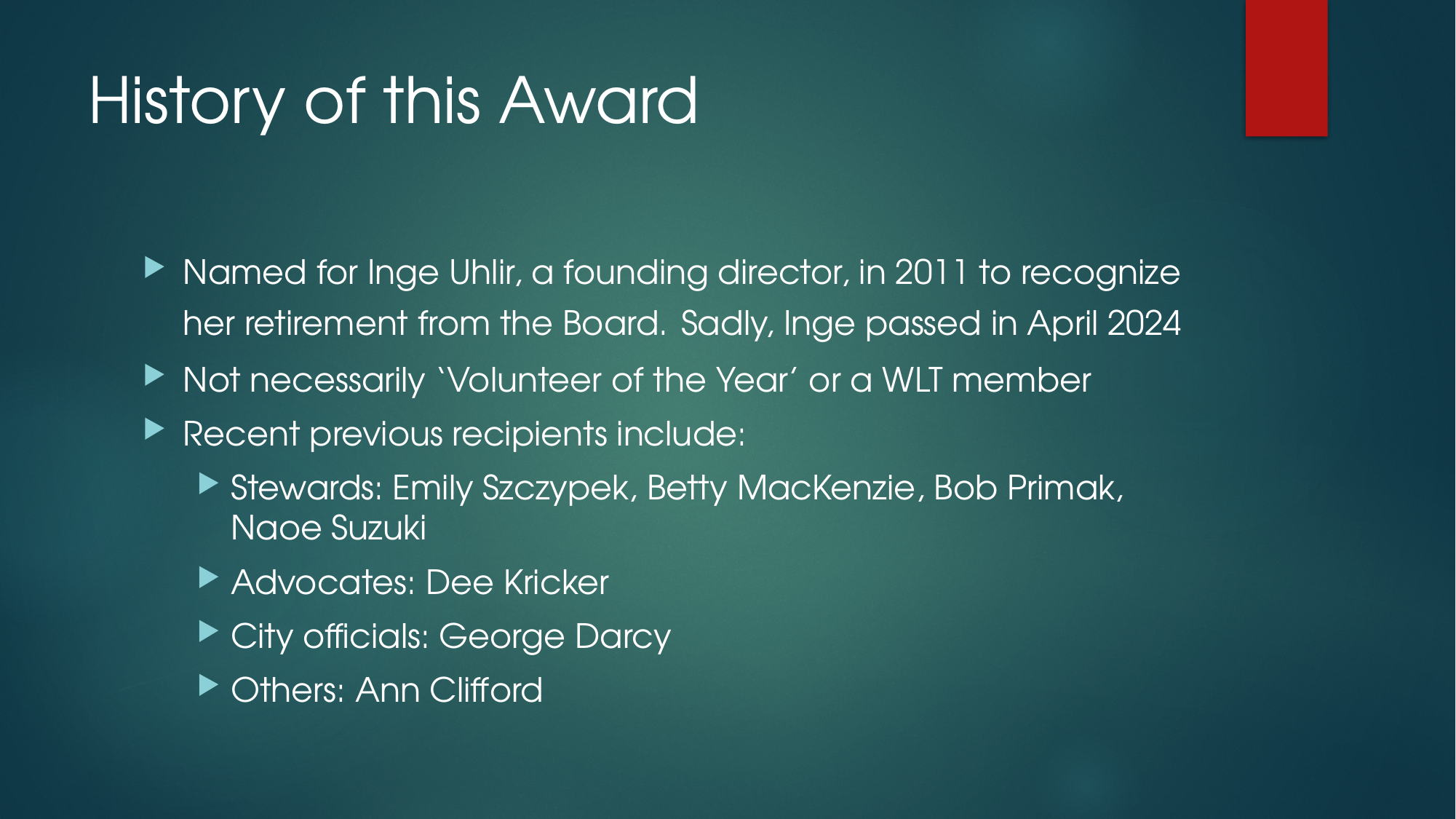

# History of this Award
Named for Inge Uhlir, a founding director, in 2011 to recognize her retirement from the Board. Sadly, Inge passed in April 2024
Not necessarily ‘Volunteer of the Year’ or a WLT member
Recent previous recipients include:
Stewards: Emily Szczypek, Betty MacKenzie, Bob Primak, Naoe Suzuki
Advocates: Dee Kricker
City officials: George Darcy
Others: Ann Clifford